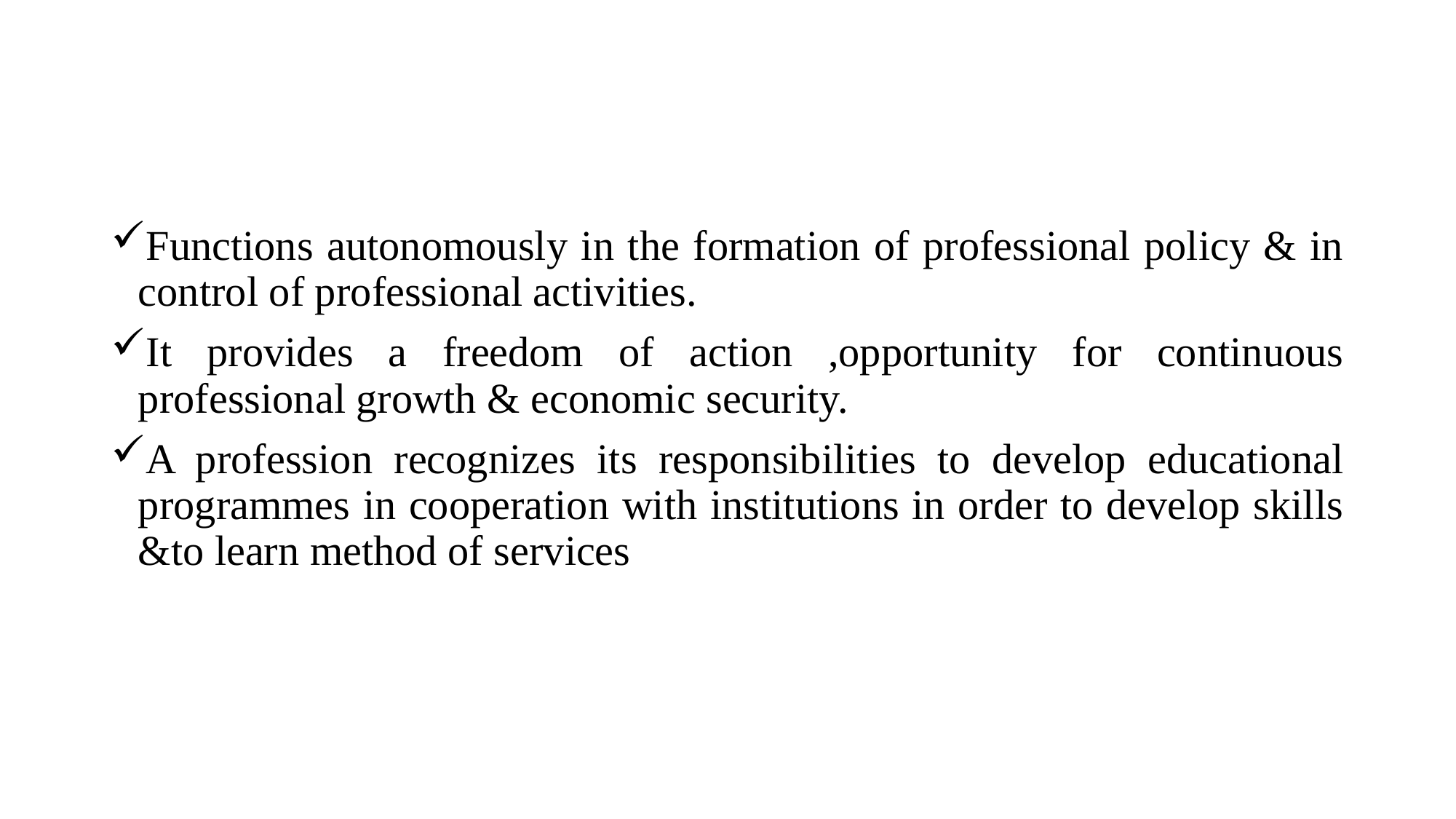

Functions autonomously in the formation of professional policy & in control of professional activities.
It provides a freedom of action ,opportunity for continuous professional growth & economic security.
A profession recognizes its responsibilities to develop educational programmes in cooperation with institutions in order to develop skills &to learn method of services